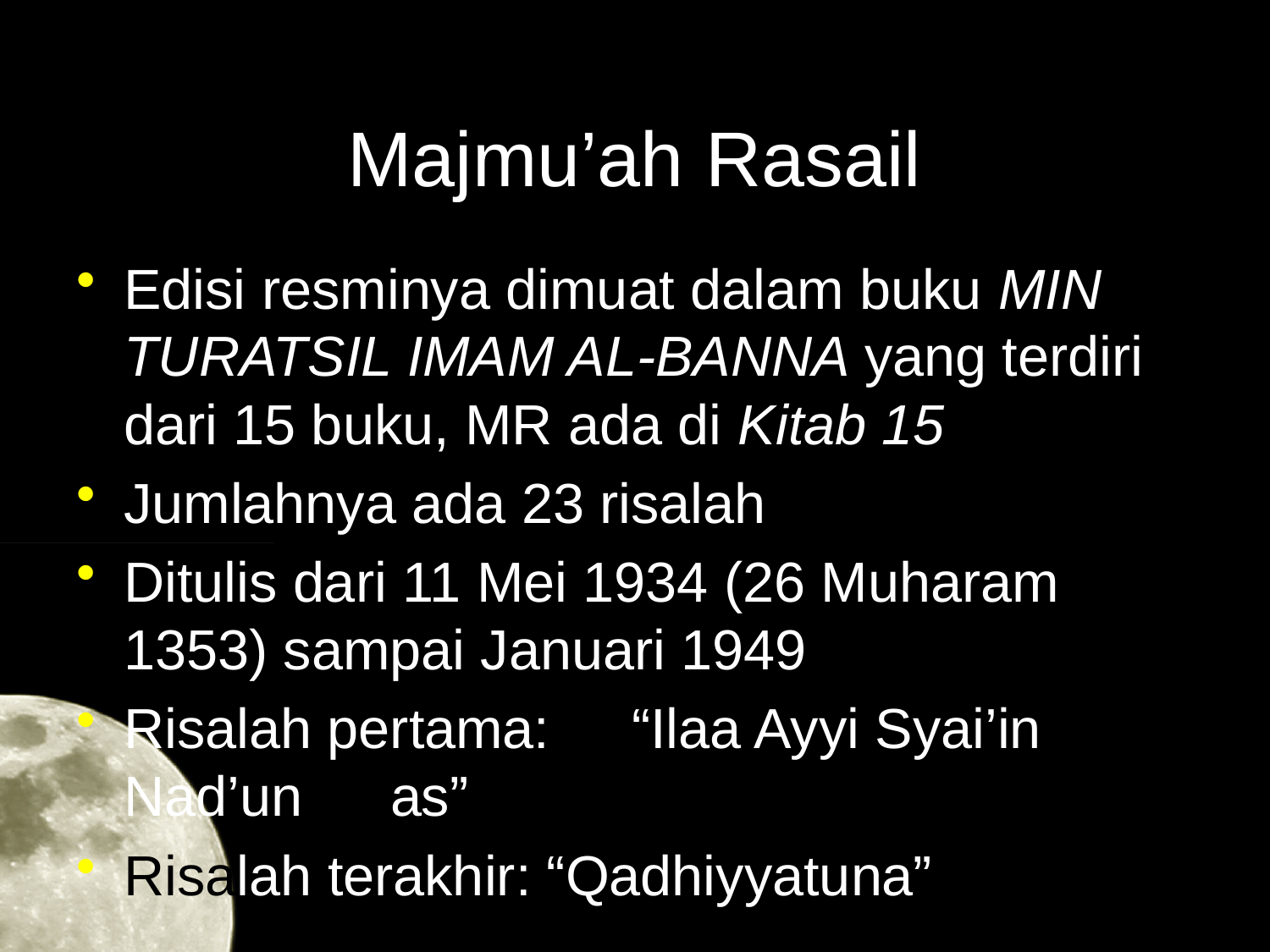

# Majmu’ah Rasail
Edisi resminya dimuat dalam buku MIN TURATSIL IMAM AL-BANNA yang terdiri dari 15 buku, MR ada di Kitab 15
Jumlahnya ada 23 risalah
Ditulis dari 11 Mei 1934 (26 Muharam 1353) sampai Januari 1949
Risalah pertama: 	“Ilaa Ayyi Syai’in Nad’un Naas”
Risalah terakhir: “Qadhiyyatuna”